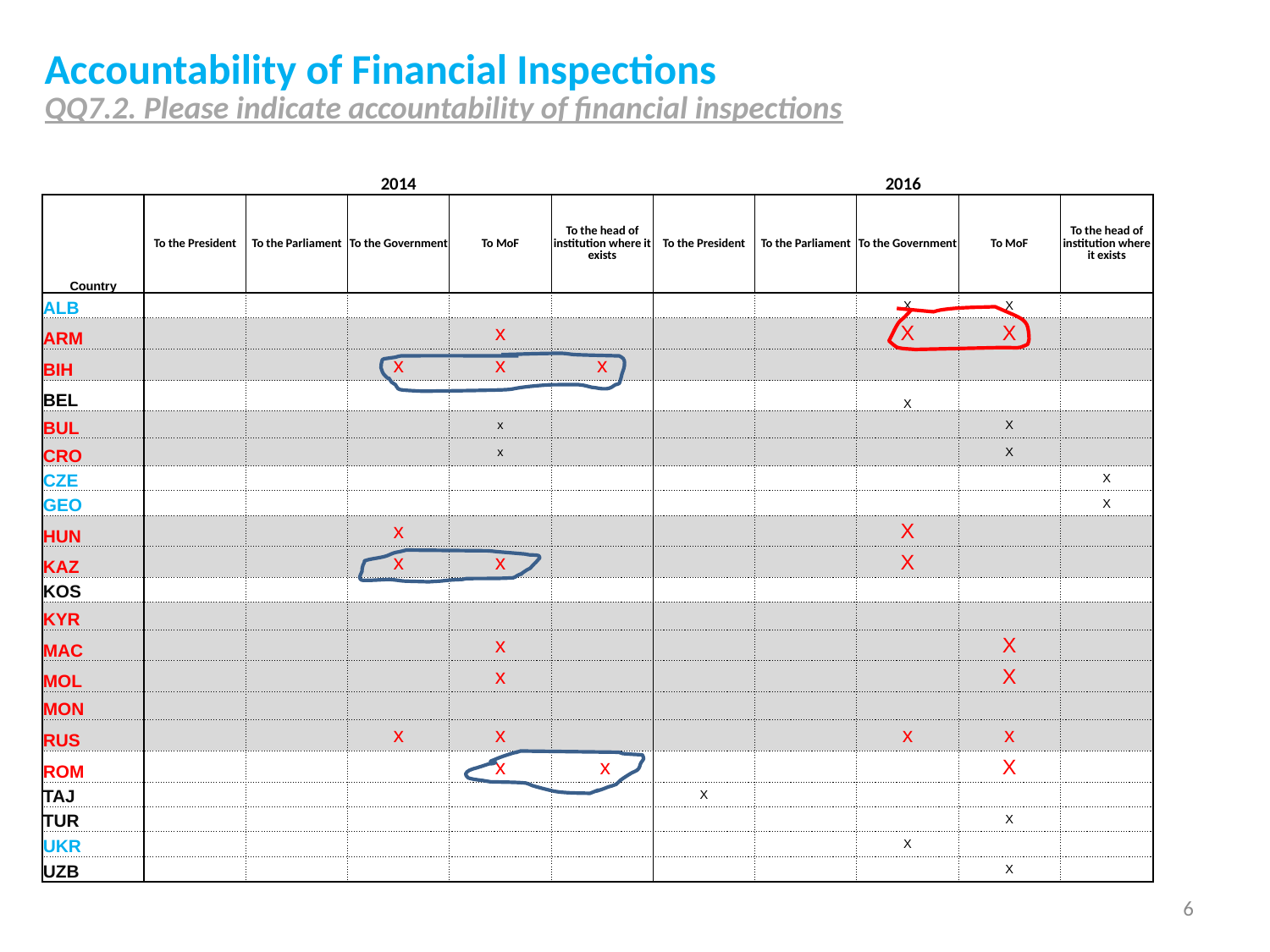

# Accountability of Financial Inspections QQ7.2. Please indicate accountability of financial inspections
|  | 2014 |  |  |  |  | 2016 |  |  |  |  |
| --- | --- | --- | --- | --- | --- | --- | --- | --- | --- | --- |
| Country | To the President | To the Parliament | To the Government | To MoF | To the head of institution where it exists | To the President | To the Parliament | To the Government | To MoF | To the head of institution where it exists |
| ALB |  |  |  |  |  |  |  | X | X |  |
| ARM |  |  |  | x |  |  |  | X | X |  |
| BIH |  |  | x | x | x |  |  |  |  |  |
| BEL |  |  |  |  |  |  |  | X |  |  |
| BUL |  |  |  | x |  |  |  |  | X |  |
| CRO |  |  |  | x |  |  |  |  | X |  |
| CZE |  |  |  |  |  |  |  |  |  | X |
| GEO |  |  |  |  |  |  |  |  |  | X |
| HUN |  |  | x |  |  |  |  | X |  |  |
| KAZ |  |  | x | x |  |  |  | X |  |  |
| KOS |  |  |  |  |  |  |  |  |  |  |
| KYR |  |  |  |  |  |  |  |  |  |  |
| MAC |  |  |  | x |  |  |  |  | X |  |
| MOL |  |  |  | x |  |  |  |  | X |  |
| MON |  |  |  |  |  |  |  |  |  |  |
| RUS |  |  | x | x |  |  |  | x | x |  |
| ROM |  |  |  | x | x |  |  |  | X |  |
| TAJ |  |  |  |  |  | X |  |  |  |  |
| TUR |  |  |  |  |  |  |  |  | X |  |
| UKR |  |  |  |  |  |  |  | X |  |  |
| UZB |  |  |  |  |  |  |  |  | X |  |

6